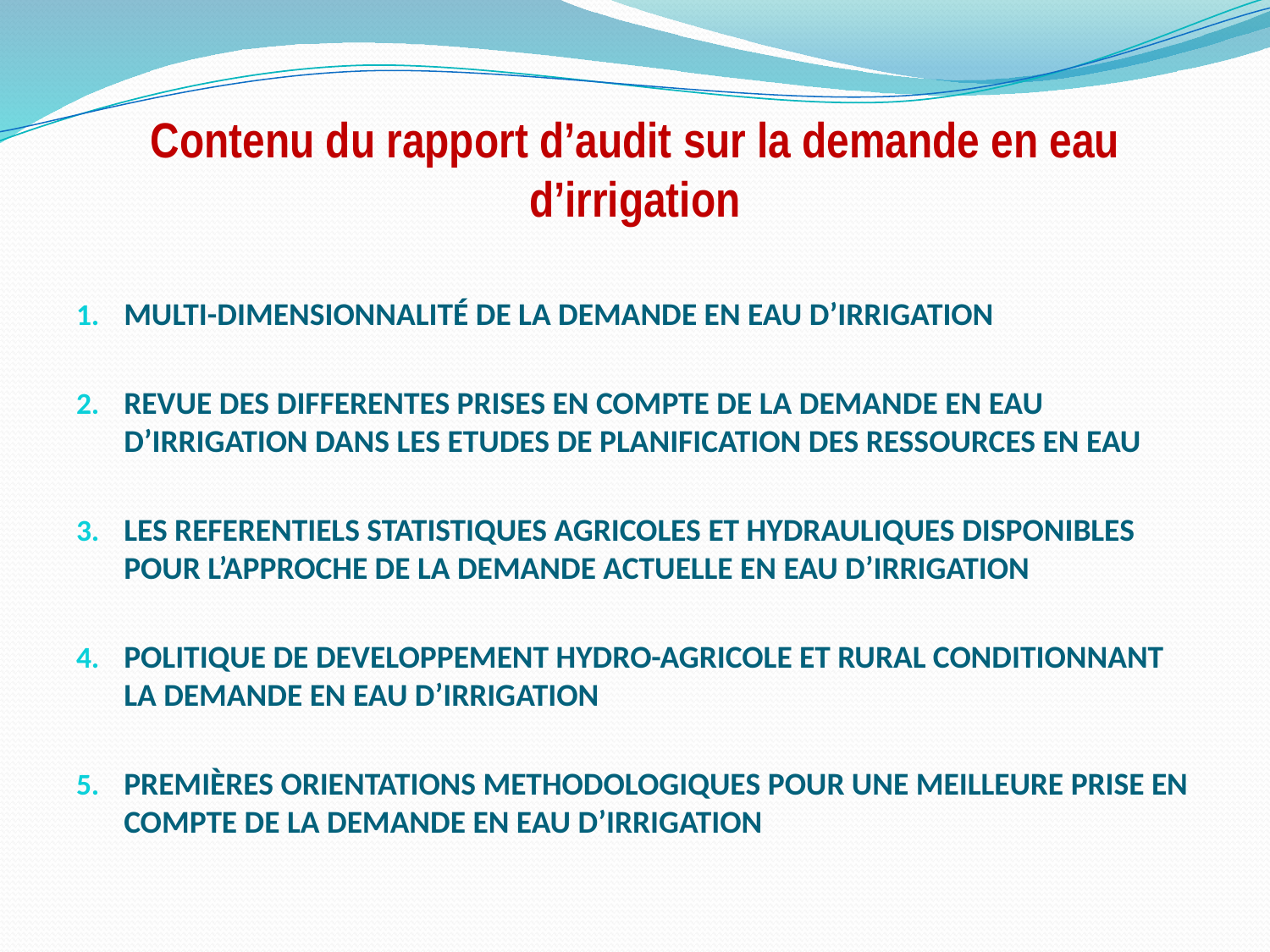

# Contenu du rapport d’audit sur la demande en eau d’irrigation
MULTI-DIMENSIONNALITÉ DE LA DEMANDE EN EAU D’IRRIGATION

REVUE DES DIFFERENTES PRISES EN COMPTE DE LA DEMANDE EN EAU D’IRRIGATION DANS LES ETUDES DE PLANIFICATION DES RESSOURCES EN EAU

LES REFERENTIELS STATISTIQUES AGRICOLES ET HYDRAULIQUES DISPONIBLES POUR L’APPROCHE DE LA DEMANDE ACTUELLE EN EAU D’IRRIGATION

POLITIQUE DE DEVELOPPEMENT HYDRO-AGRICOLE ET RURAL CONDITIONNANT LA DEMANDE EN EAU D’IRRIGATION

PREMIÈRES ORIENTATIONS METHODOLOGIQUES POUR UNE MEILLEURE PRISE EN COMPTE DE LA DEMANDE EN EAU D’IRRIGATION